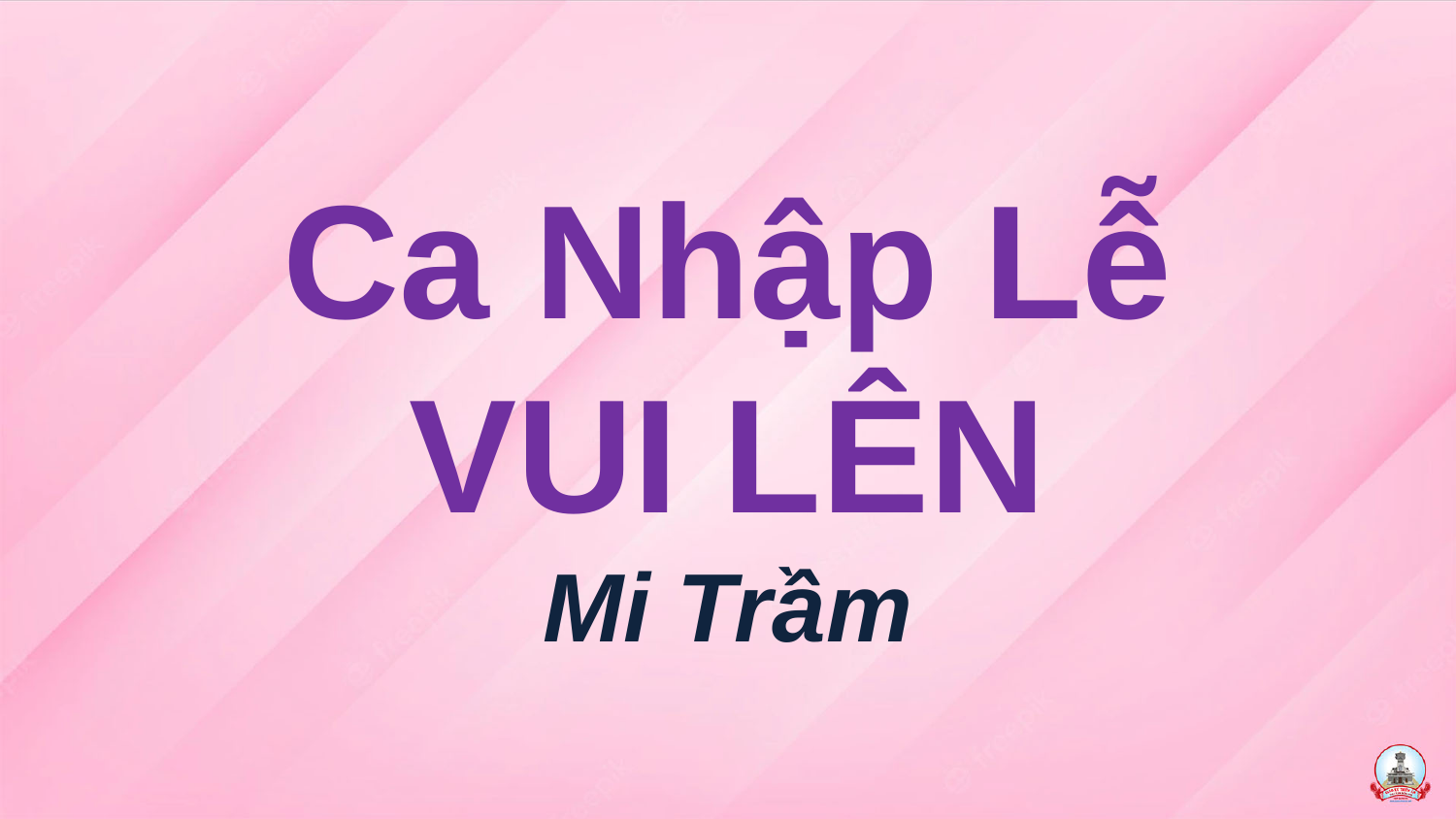

# Ca Nhập Lễ VUI LÊN Mi Trầm